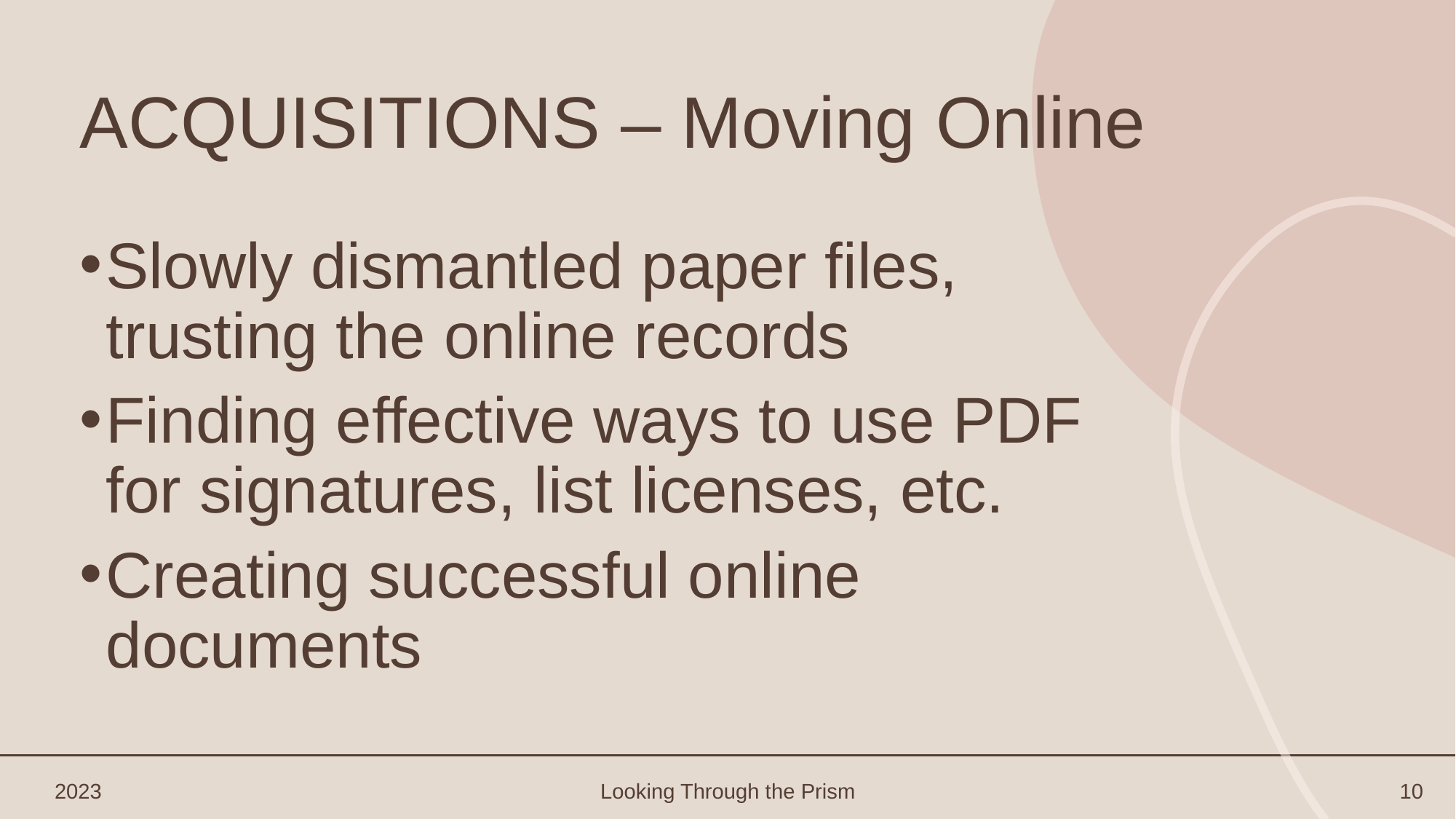

# ACQUISITIONS – Moving Online
Slowly dismantled paper files, trusting the online records
Finding effective ways to use PDF for signatures, list licenses, etc.
Creating successful online documents

2023
Looking Through the Prism
10